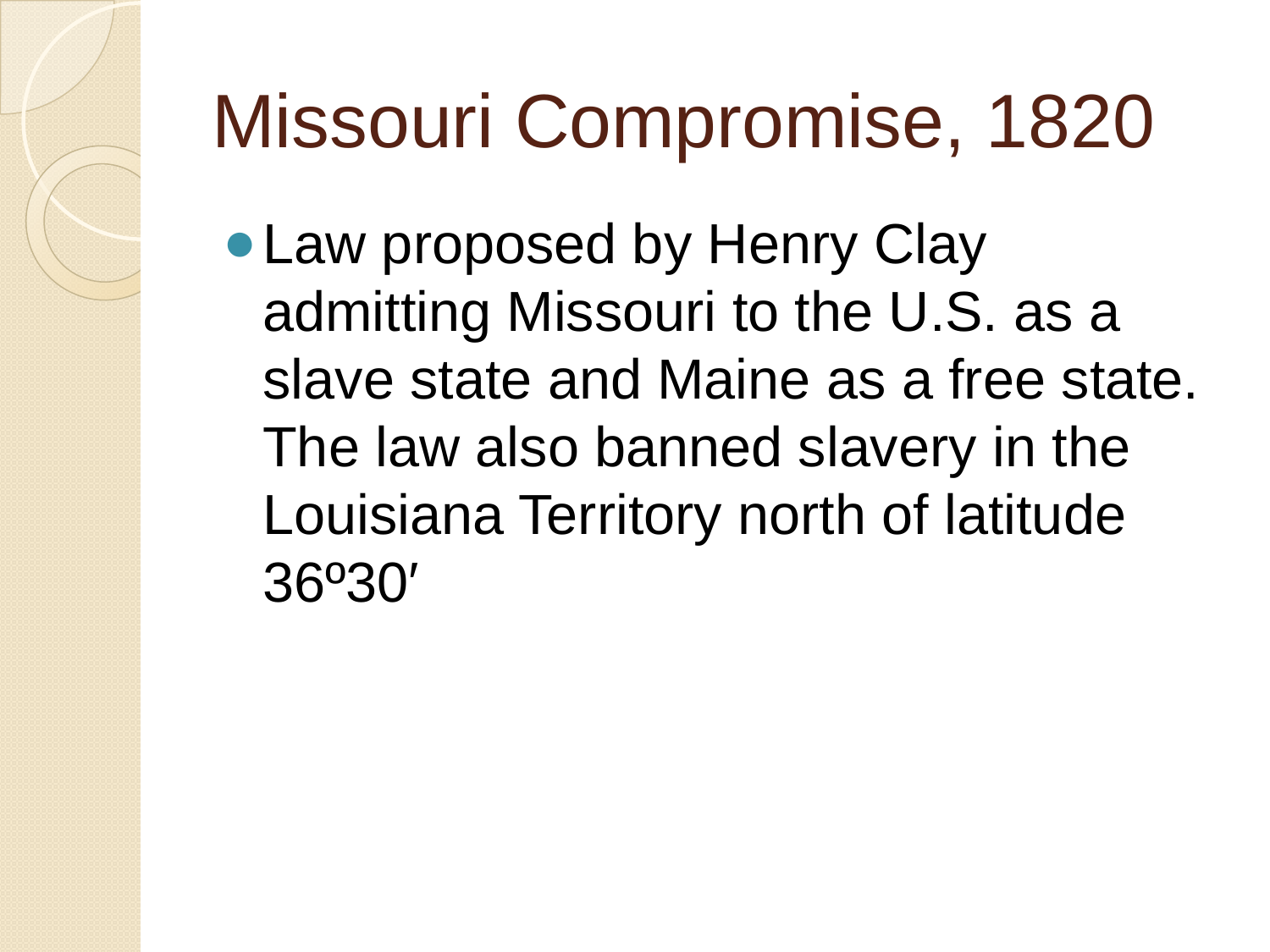

# Missouri Compromise, 1820
Law proposed by Henry Clay admitting Missouri to the U.S. as a slave state and Maine as a free state. The law also banned slavery in the Louisiana Territory north of latitude 36º30′